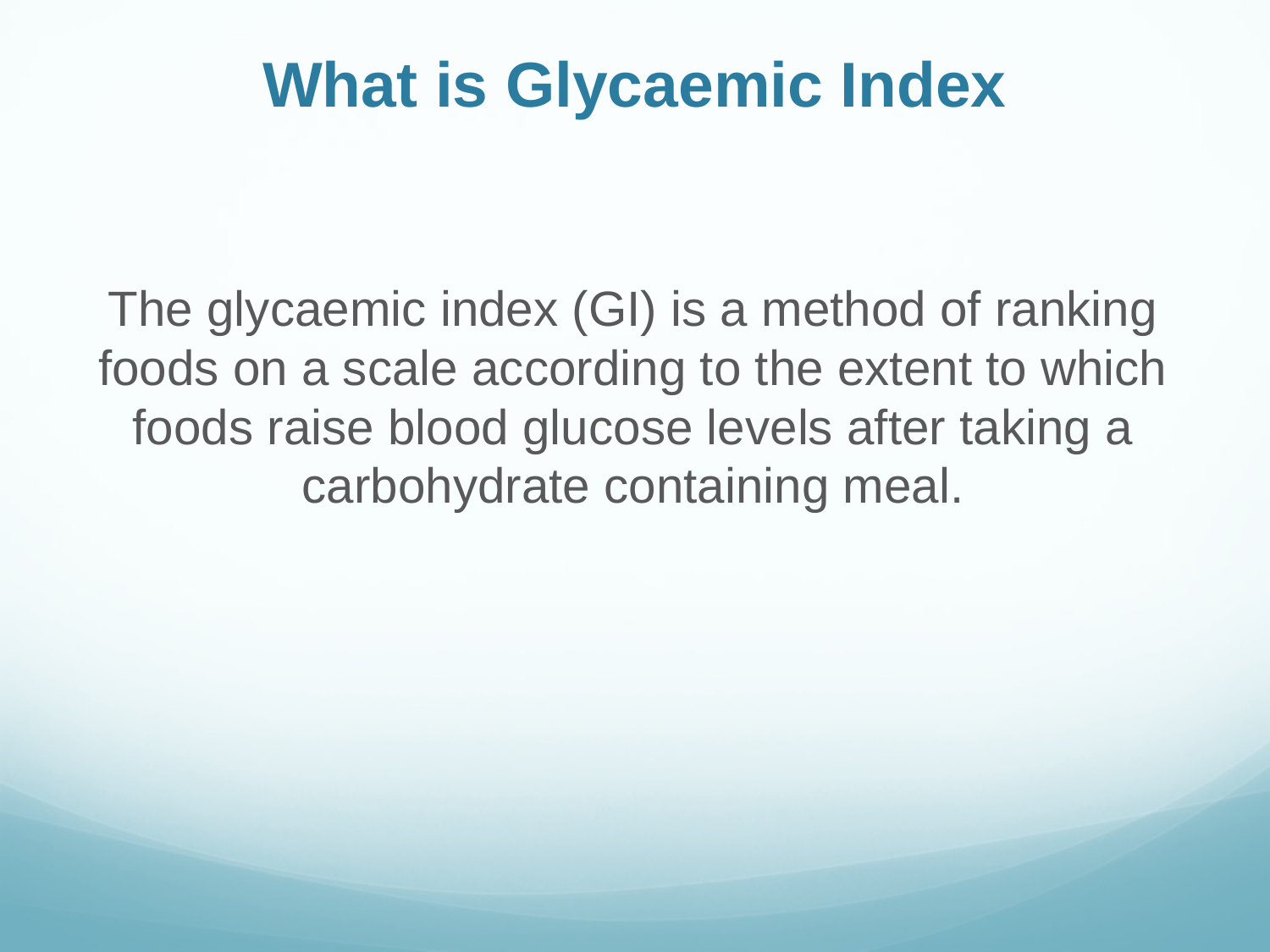

# What is Glycaemic Index

The glycaemic index (GI) is a method of ranking foods on a scale according to the extent to which foods raise blood glucose levels after taking a carbohydrate containing meal.